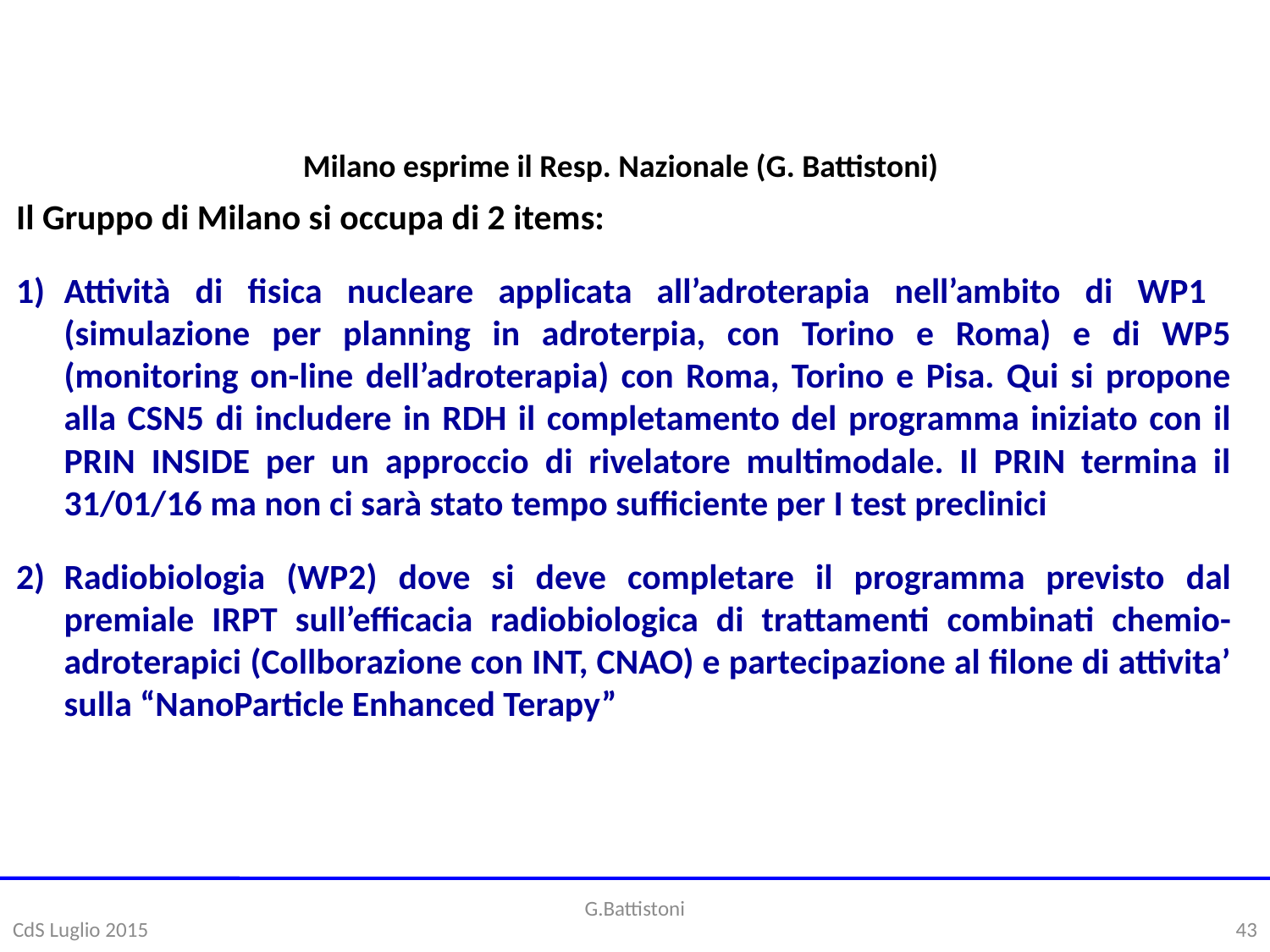

# Sezione di Milano
Milano esprime il Resp. Nazionale (G. Battistoni)
Il Gruppo di Milano si occupa di 2 items:
Attività di fisica nucleare applicata all’adroterapia nell’ambito di WP1  (simulazione per planning in adroterpia, con Torino e Roma) e di WP5 (monitoring on-line dell’adroterapia) con Roma, Torino e Pisa. Qui si propone alla CSN5 di includere in RDH il completamento del programma iniziato con il PRIN INSIDE per un approccio di rivelatore multimodale. Il PRIN termina il 31/01/16 ma non ci sarà stato tempo sufficiente per I test preclinici
Radiobiologia (WP2) dove si deve completare il programma previsto dal premiale IRPT sull’efficacia radiobiologica di trattamenti combinati chemio-adroterapici (Collborazione con INT, CNAO) e partecipazione al filone di attivita’ sulla “NanoParticle Enhanced Terapy”

G.Battistoni
CdS Luglio 2015
43